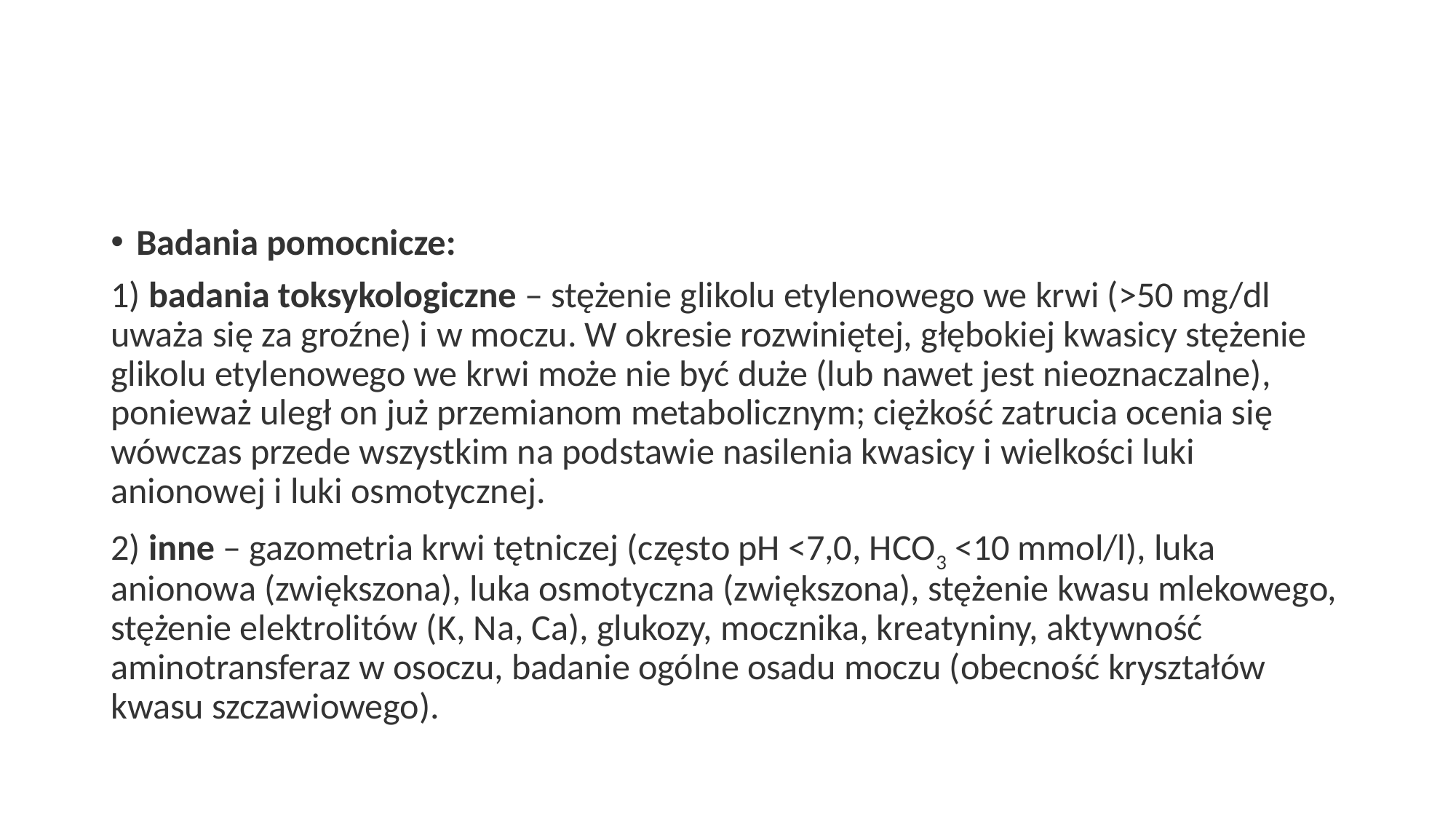

#
Badania pomocnicze:
1) badania toksykologiczne – stężenie glikolu etylenowego we krwi (>50 mg/dl uważa się za groźne) i w moczu. W okresie rozwiniętej, głębokiej kwasicy stężenie glikolu etylenowego we krwi może nie być duże (lub nawet jest nieoznaczalne), ponieważ uległ on już przemianom metabolicznym; ciężkość zatrucia ocenia się wówczas przede wszystkim na podstawie nasilenia kwasicy i wielkości luki anionowej i luki osmotycznej.
2) inne – gazometria krwi tętniczej (często pH <7,0, HCO3 <10 mmol/l), luka anionowa (zwiększona), luka osmotyczna (zwiększona), stężenie kwasu mlekowego, stężenie elektrolitów (K, Na, Ca), glukozy, mocznika, kreatyniny, aktywność aminotransferaz w osoczu, badanie ogólne osadu moczu (obecność kryształów kwasu szczawiowego).